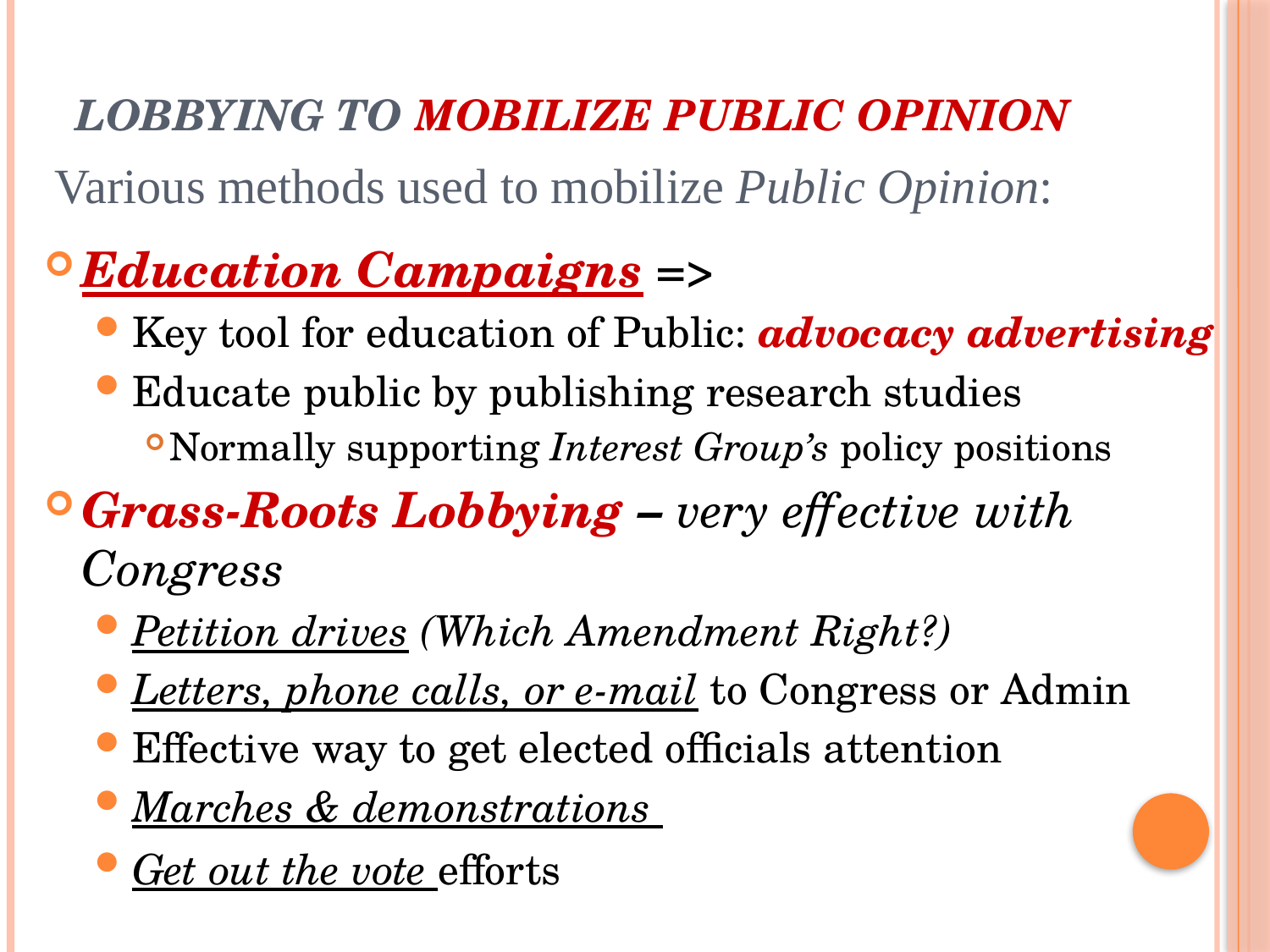

# Lobbying to Mobilize Public Opinion

Various methods used to mobilize Public Opinion:
Education Campaigns =>
Key tool for education of Public: advocacy advertising
Educate public by publishing research studies
Normally supporting Interest Group’s policy positions
Grass-Roots Lobbying – very effective with Congress
Petition drives (Which Amendment Right?)
Letters, phone calls, or e-mail to Congress or Admin
Effective way to get elected officials attention
Marches & demonstrations
Get out the vote efforts